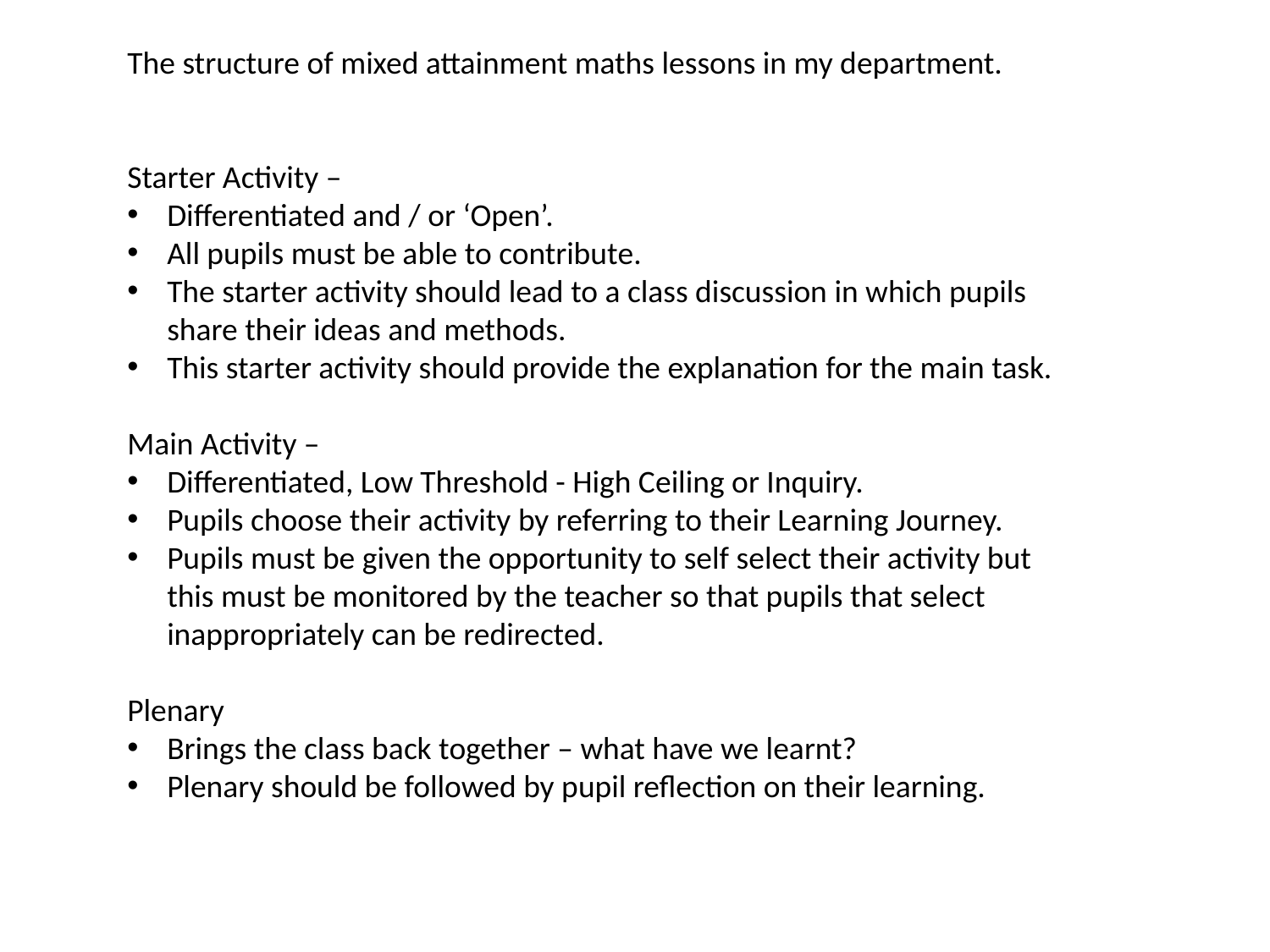

The structure of mixed attainment maths lessons in my department.

Starter Activity –
Differentiated and / or ‘Open’.
All pupils must be able to contribute.
The starter activity should lead to a class discussion in which pupils share their ideas and methods.
This starter activity should provide the explanation for the main task.

Main Activity –
Differentiated, Low Threshold - High Ceiling or Inquiry.
Pupils choose their activity by referring to their Learning Journey.
Pupils must be given the opportunity to self select their activity but this must be monitored by the teacher so that pupils that select inappropriately can be redirected.

Plenary
Brings the class back together – what have we learnt?
Plenary should be followed by pupil reflection on their learning.